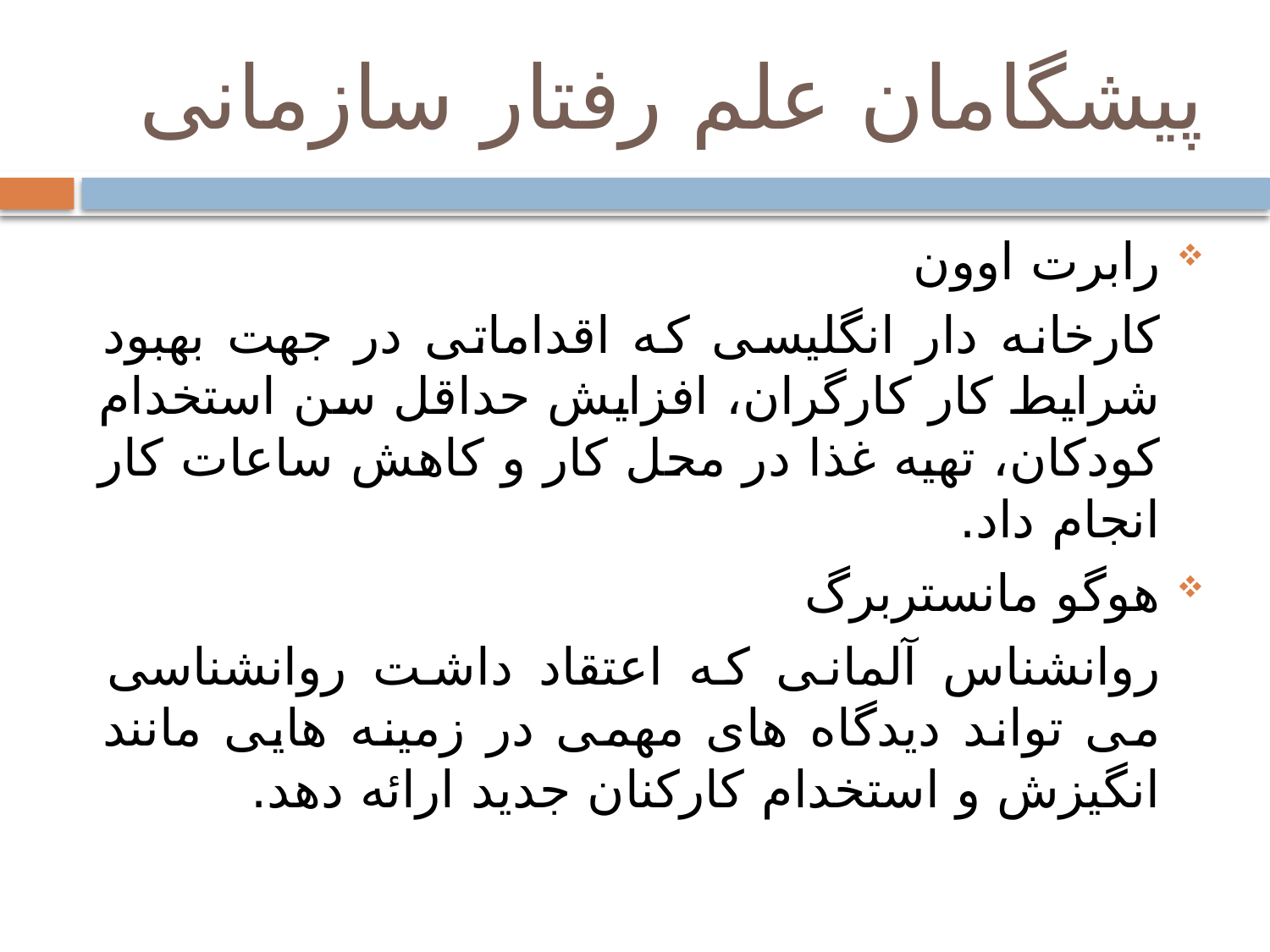

# پیشگامان علم رفتار سازمانی
رابرت اوون
		کارخانه دار انگلیسی که اقداماتی در جهت بهبود شرایط 	کار کارگران، افزایش حداقل سن استخدام کودکان، تهیه 	غذا در محل کار و کاهش ساعات کار انجام داد.
هوگو مانستربرگ
		روانشناس آلمانی که اعتقاد داشت روانشناسی می تواند 	دیدگاه های مهمی در زمینه هایی مانند انگیزش و استخدام 	کارکنان جدید ارائه دهد.